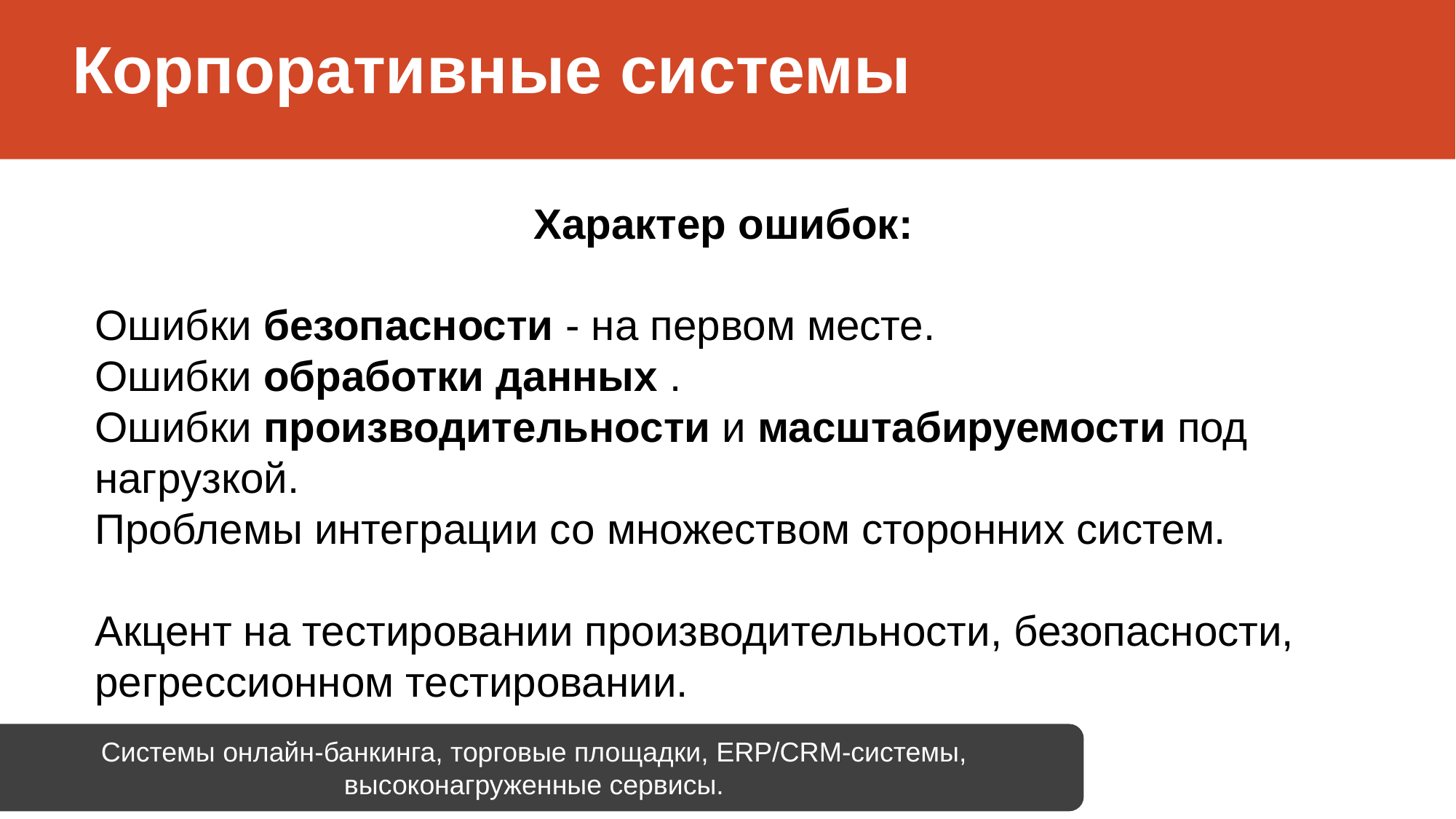

# Корпоративные системы
Характер ошибок:

Ошибки безопасности - на первом месте.
Ошибки обработки данных .
Ошибки производительности и масштабируемости под нагрузкой.
Проблемы интеграции со множеством сторонних систем.

Акцент на тестировании производительности, безопасности, регрессионном тестировании.
Системы онлайн-банкинга, торговые площадки, ERP/CRM-системы, высоконагруженные сервисы.